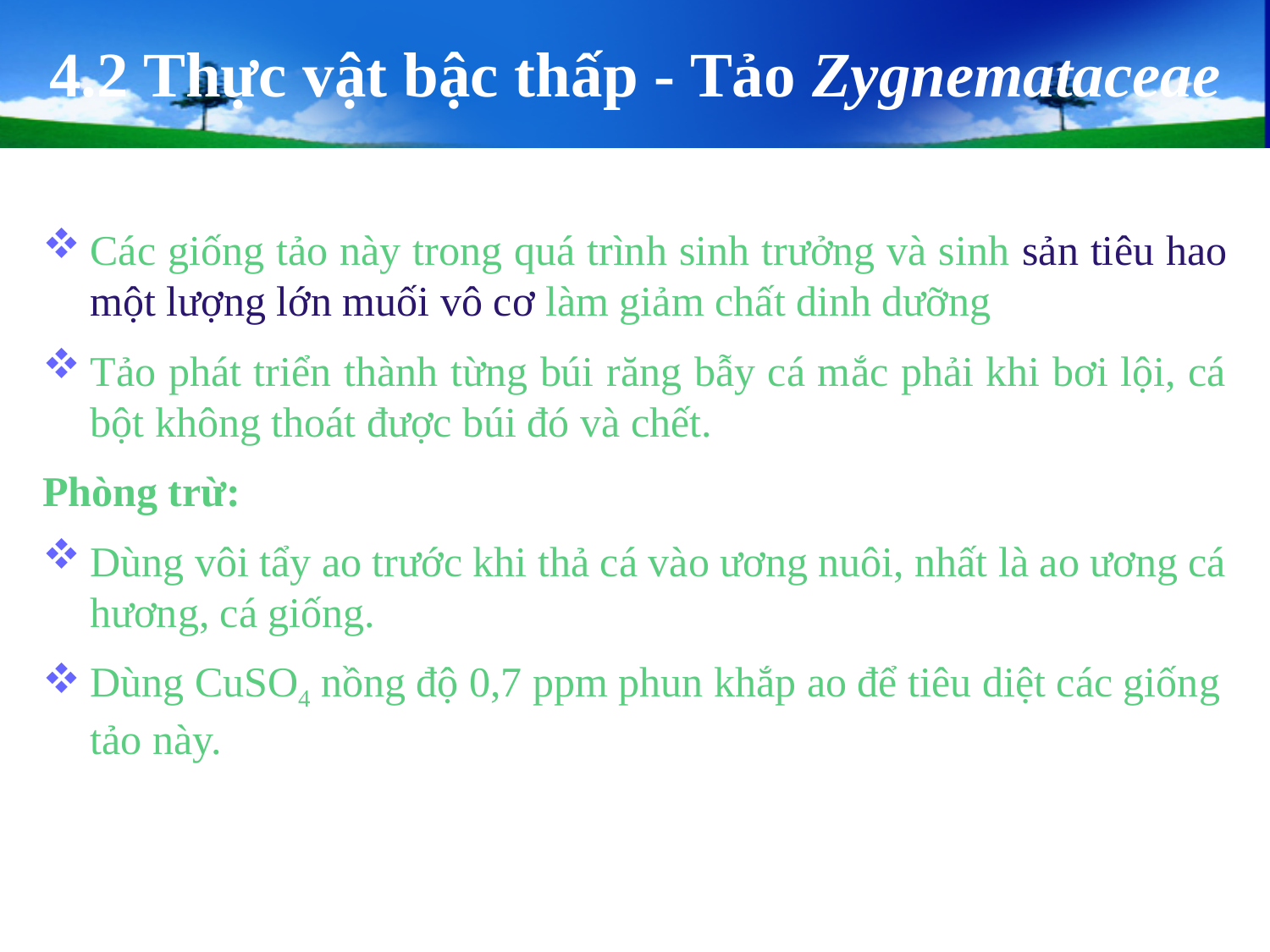

# 4.2 Thực vật bậc thấp - Tảo Zygnemataceae
Các giống tảo này trong quá trình sinh trưởng và sinh sản tiêu hao một lượng lớn muối vô cơ làm giảm chất dinh dưỡng
Tảo phát triển thành từng búi răng bẫy cá mắc phải khi bơi lội, cá bột không thoát được búi đó và chết.
Phòng trừ:
Dùng vôi tẩy ao trước khi thả cá vào ương nuôi, nhất là ao ương cá hương, cá giống.
Dùng CuSO4 nồng độ 0,7 ppm phun khắp ao để tiêu diệt các giống tảo này.